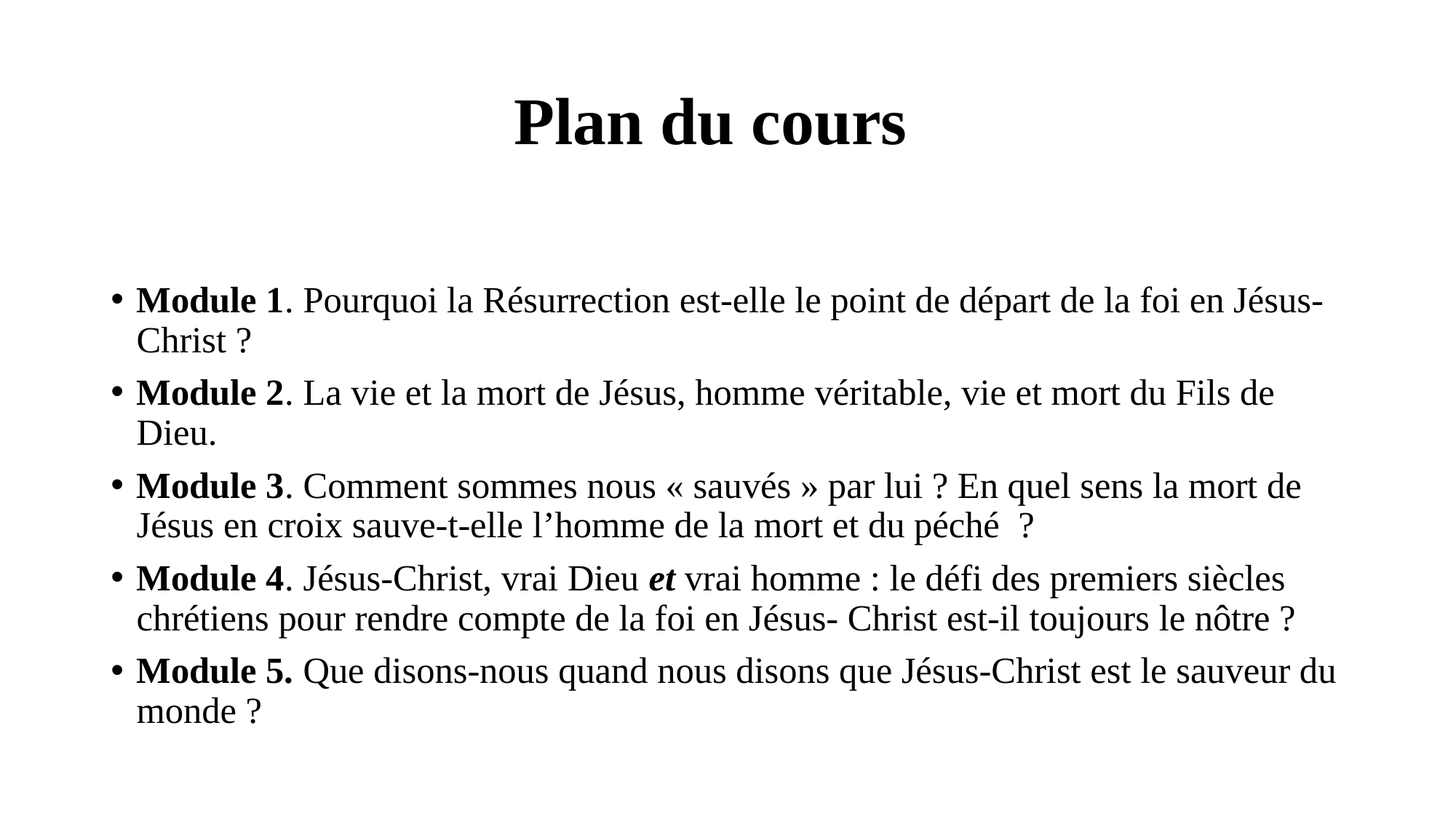

# Plan du cours

Module 1. Pourquoi la Résurrection est-elle le point de départ de la foi en Jésus-Christ ?
Module 2. La vie et la mort de Jésus, homme véritable, vie et mort du Fils de Dieu.
Module 3. Comment sommes nous « sauvés » par lui ? En quel sens la mort de Jésus en croix sauve-t-elle l’homme de la mort et du péché  ?
Module 4. Jésus-Christ, vrai Dieu et vrai homme : le défi des premiers siècles chrétiens pour rendre compte de la foi en Jésus- Christ est-il toujours le nôtre ?
Module 5. Que disons-nous quand nous disons que Jésus-Christ est le sauveur du monde ?